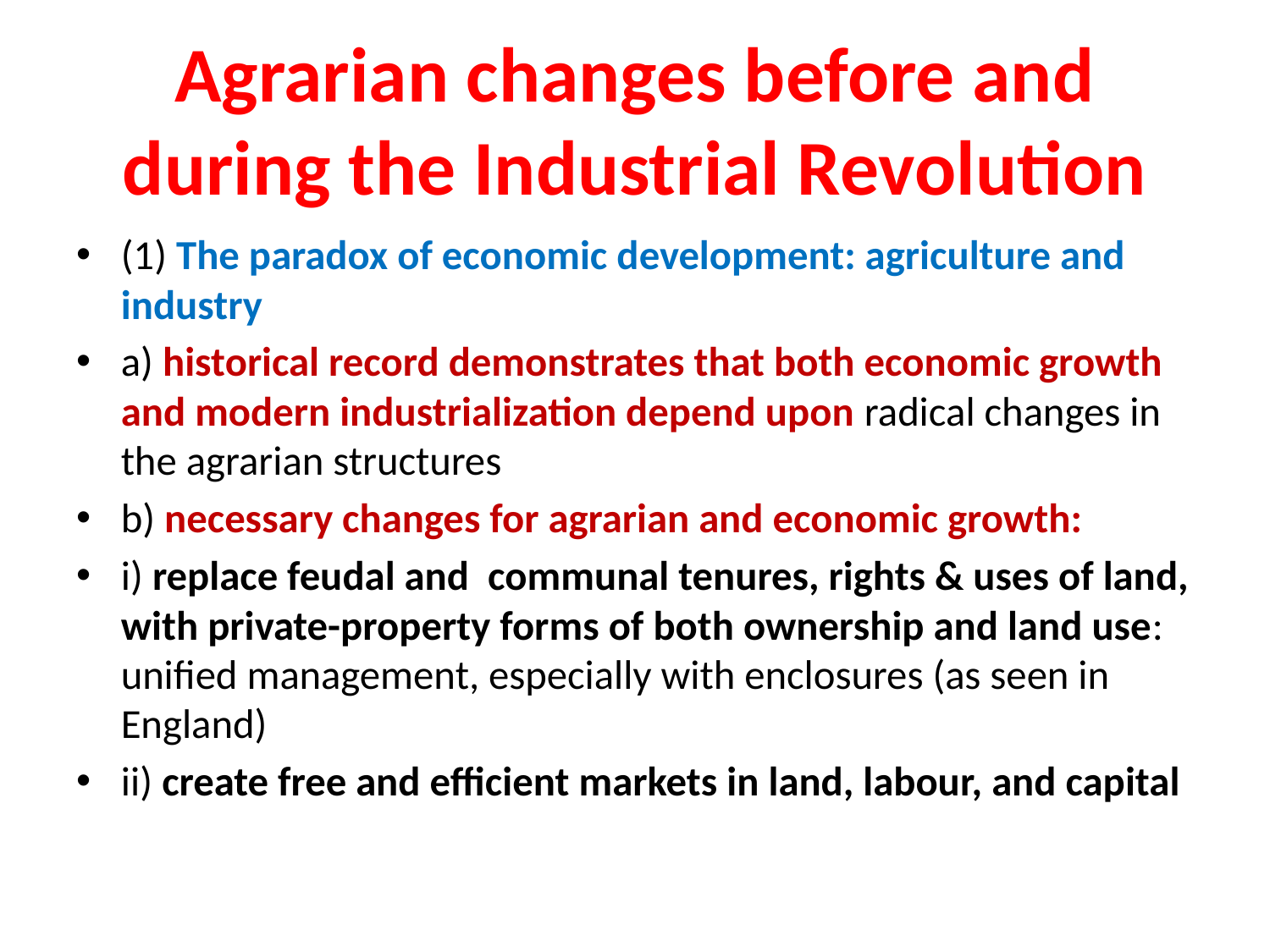

# Agrarian changes before and during the Industrial Revolution
(1) The paradox of economic development: agriculture and industry
a) historical record demonstrates that both economic growth and modern industrialization depend upon radical changes in the agrarian structures
b) necessary changes for agrarian and economic growth:
i) replace feudal and  communal tenures, rights & uses of land, with private-property forms of both ownership and land use: unified management, especially with enclosures (as seen in England)
ii) create free and efficient markets in land, labour, and capital